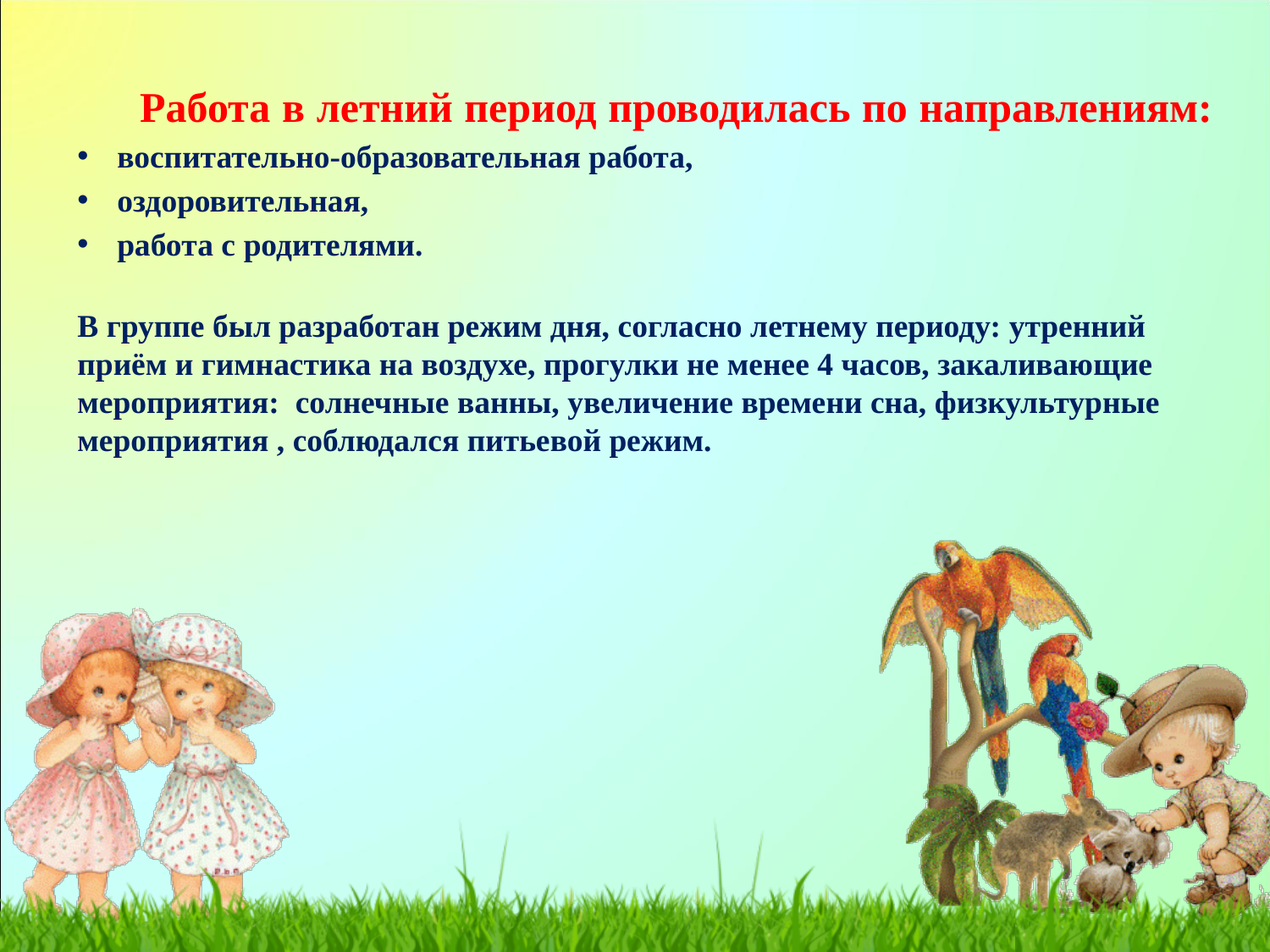

Работа в летний период проводилась по направлениям:
воспитательно-образовательная работа,
оздоровительная,
работа с родителями.

В группе был разработан режим дня, согласно летнему периоду: утренний приём и гимнастика на воздухе, прогулки не менее 4 часов, закаливающие мероприятия:  солнечные ванны, увеличение времени сна, физкультурные мероприятия , соблюдался питьевой режим.